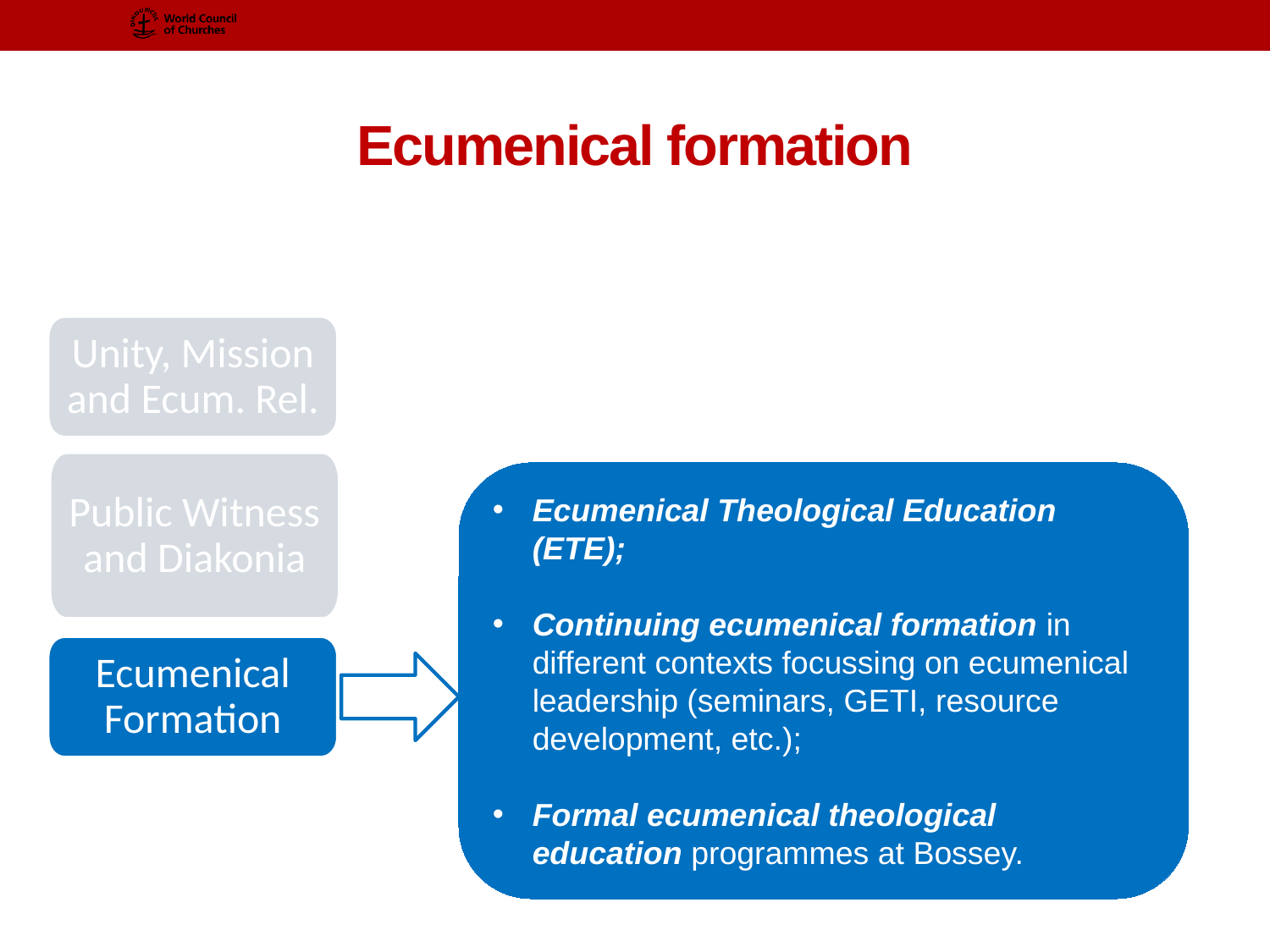

# Ecumenical formation

Unity, Mission and Ecum. Rel.
Public Witness and Diakonia
Ecumenical Formation
Ecumenical Theological Education (ETE);

Continuing ecumenical formation in different contexts focussing on ecumenical leadership (seminars, GETI, resource development, etc.);

Formal ecumenical theological education programmes at Bossey.